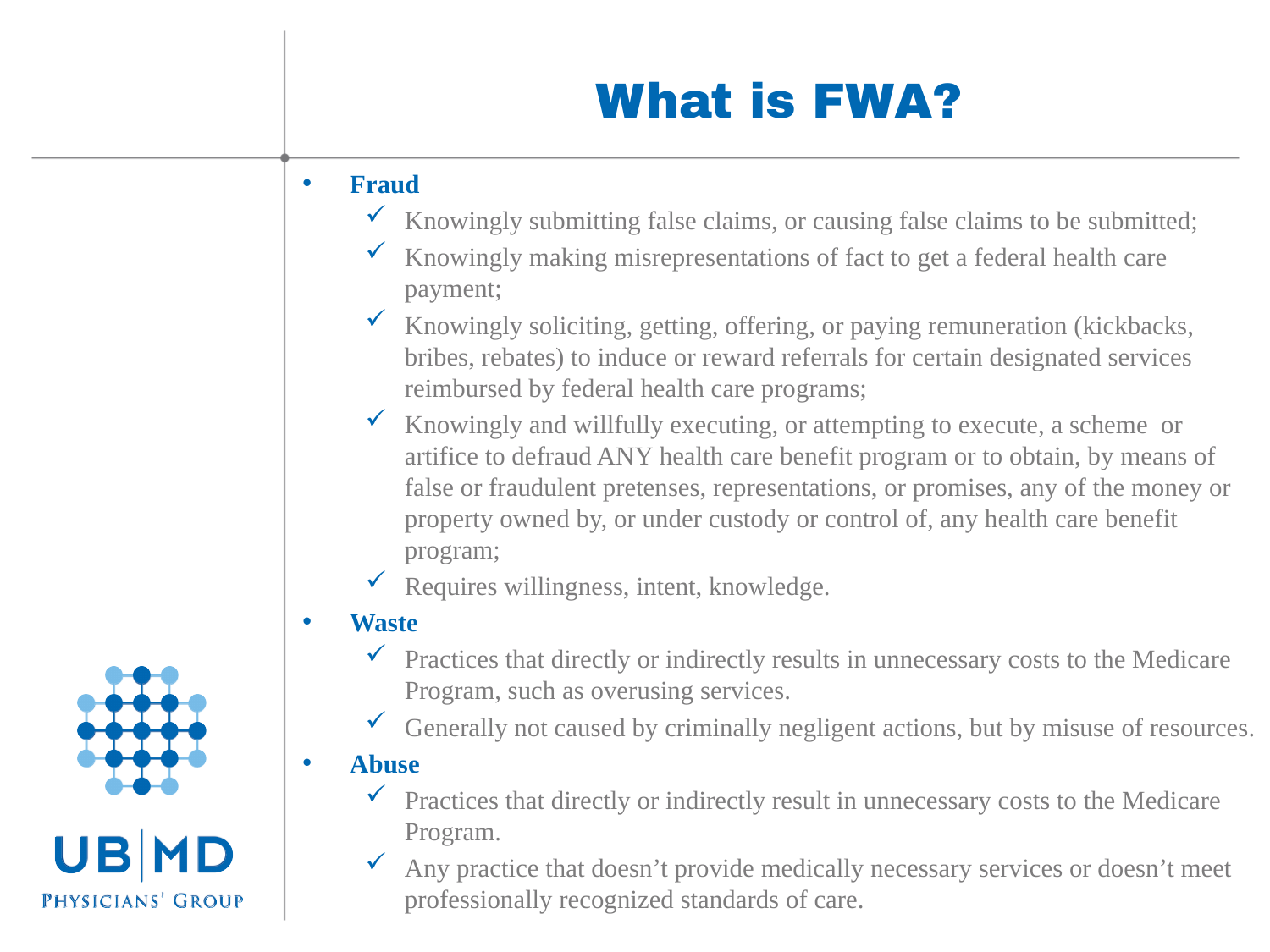

# What is FWA?
Fraud
Knowingly submitting false claims, or causing false claims to be submitted;
Knowingly making misrepresentations of fact to get a federal health care payment;
Knowingly soliciting, getting, offering, or paying remuneration (kickbacks, bribes, rebates) to induce or reward referrals for certain designated services reimbursed by federal health care programs;
Knowingly and willfully executing, or attempting to execute, a scheme  or artifice to defraud ANY health care benefit program or to obtain, by means of false or fraudulent pretenses, representations, or promises, any of the money or property owned by, or under custody or control of, any health care benefit program;
Requires willingness, intent, knowledge.
Waste
Practices that directly or indirectly results in unnecessary costs to the Medicare Program, such as overusing services.
Generally not caused by criminally negligent actions, but by misuse of resources.
Abuse
Practices that directly or indirectly result in unnecessary costs to the Medicare Program.
Any practice that doesn’t provide medically necessary services or doesn’t meet professionally recognized standards of care.